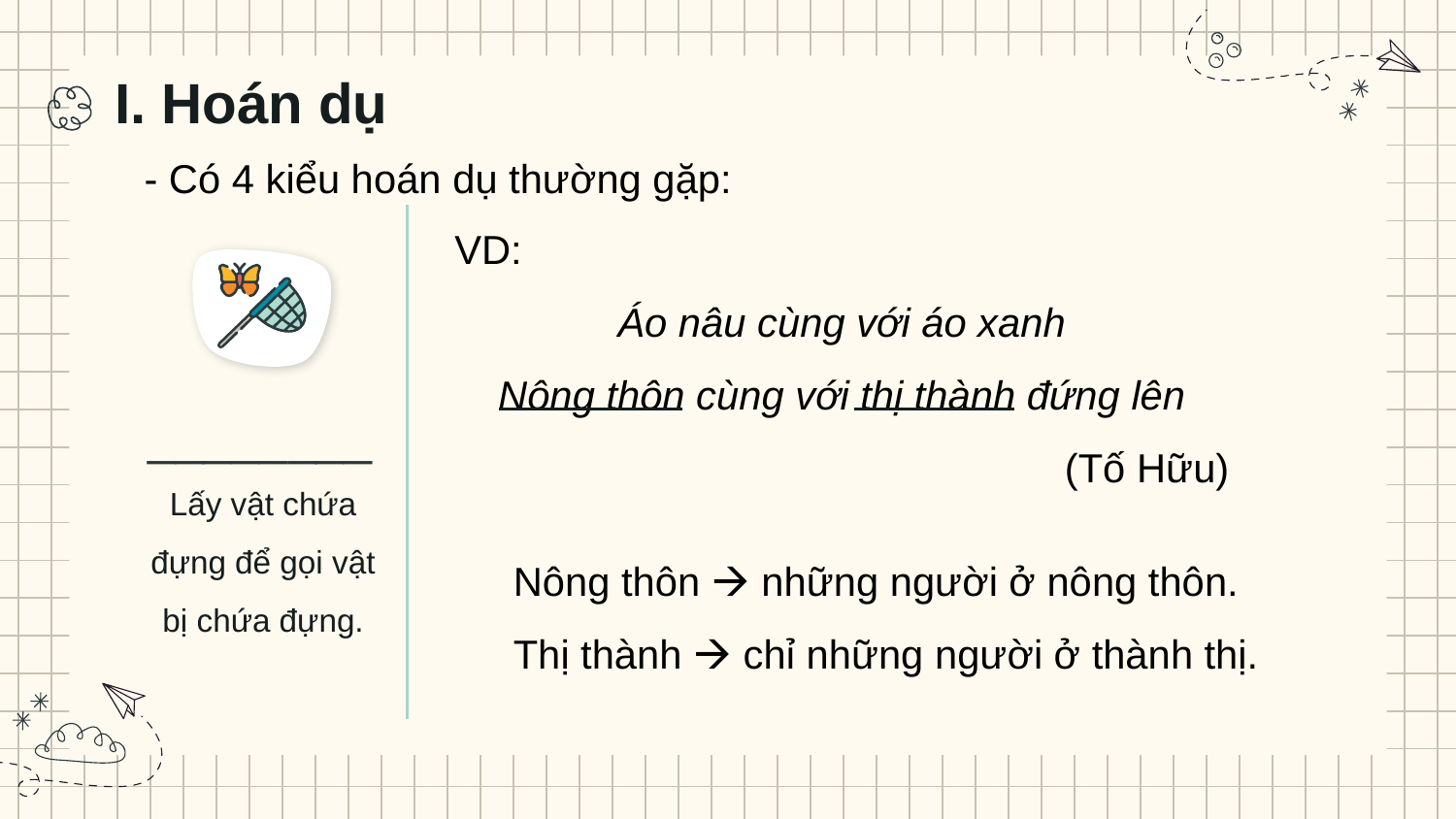

I. Hoán dụ
- Có 4 kiểu hoán dụ thường gặp:
VD:
Áo nâu cùng với áo xanh
Nông thôn cùng với thị thành đứng lên
(Tố Hữu)

# ________
Lấy vật chứa đựng để gọi vật bị chứa đựng.
Nông thôn 🡪 những người ở nông thôn.
Thị thành 🡪 chỉ những người ở thành thị.